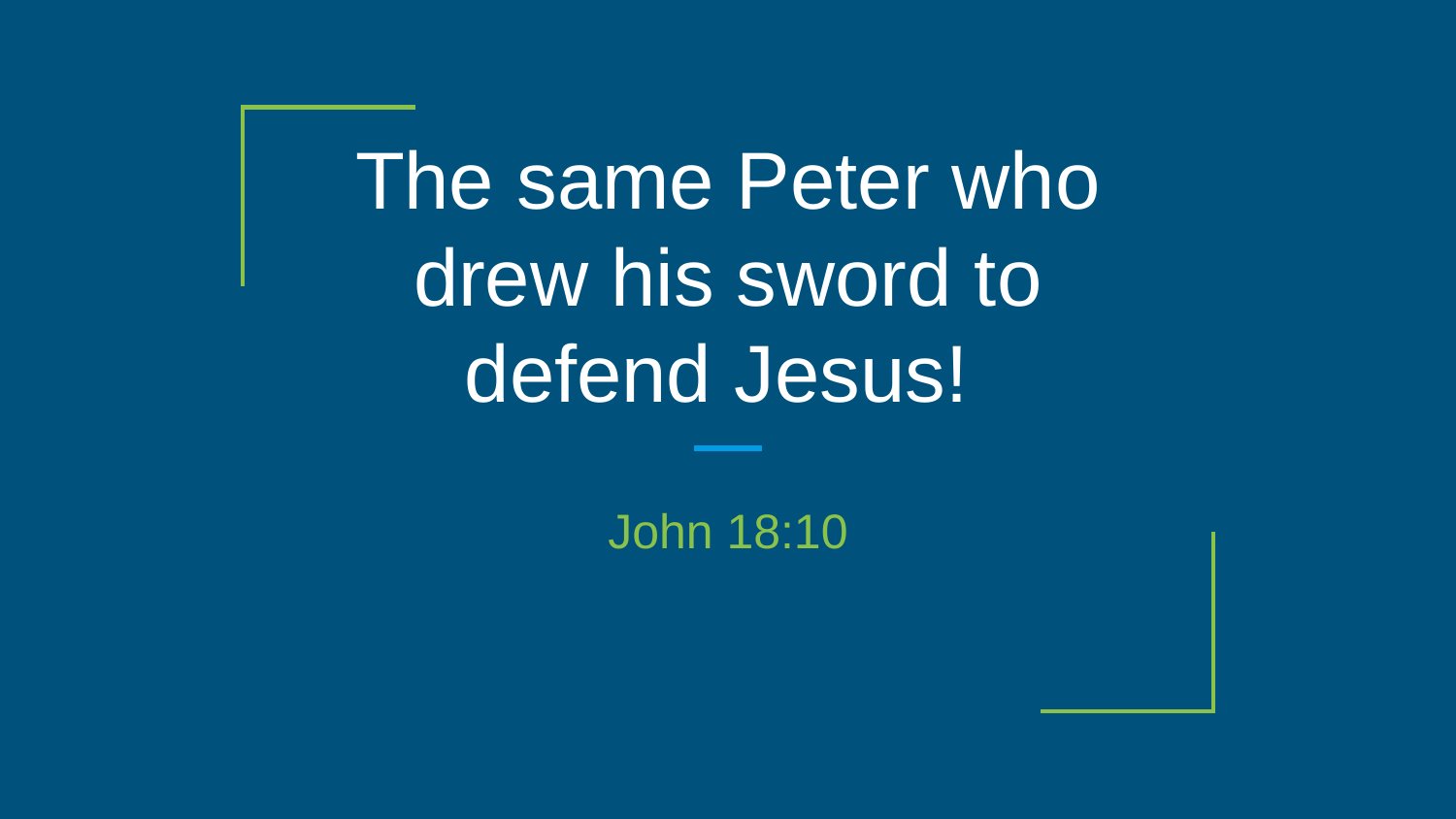

# The same Peter who drew his sword to defend Jesus!
John 18:10